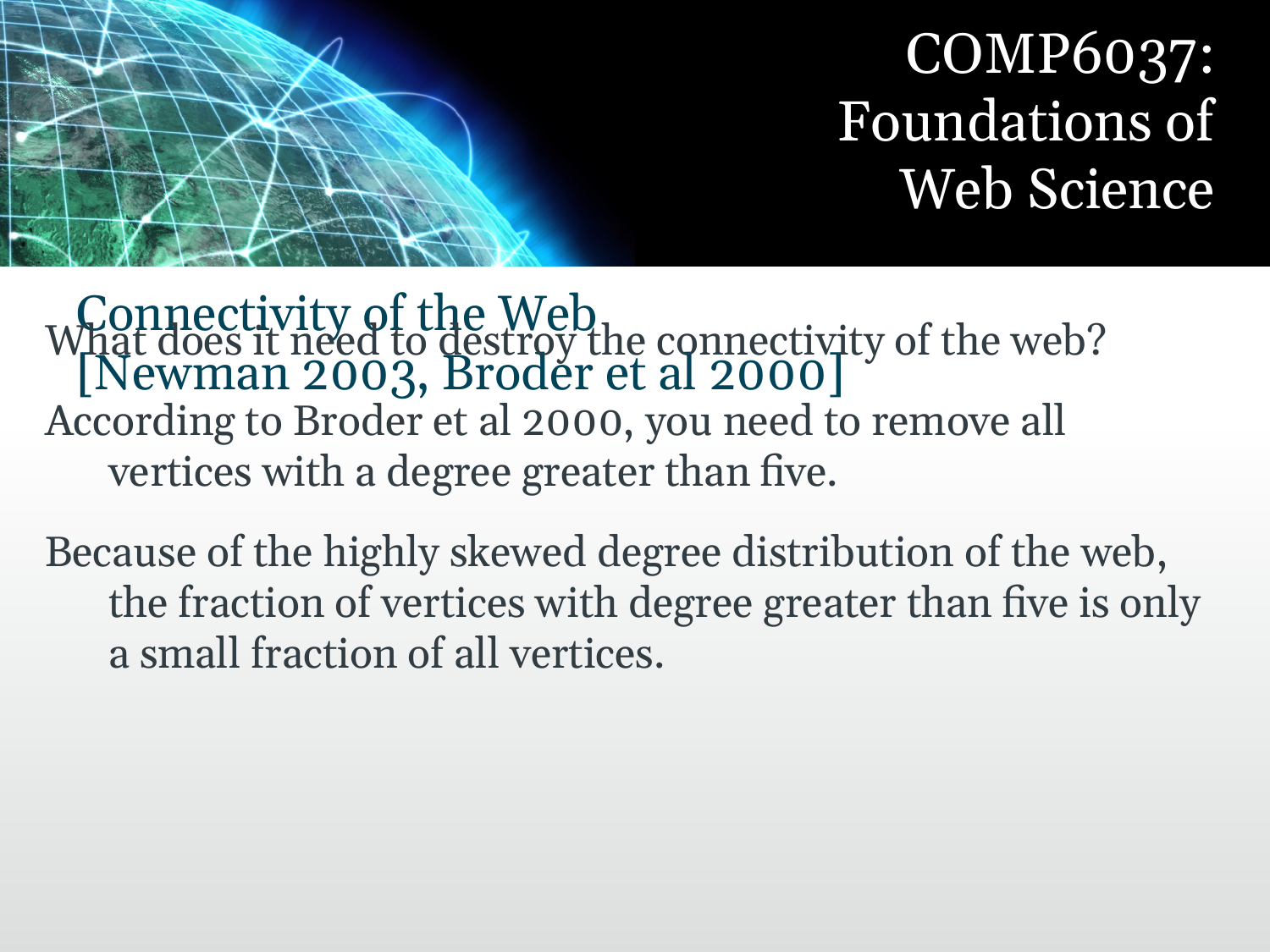

# Connectivity of the Web [Newman 2003, Broder et al 2000]
What does it need to destroy the connectivity of the web?
According to Broder et al 2000, you need to remove all vertices with a degree greater than five.
Because of the highly skewed degree distribution of the web, the fraction of vertices with degree greater than five is only a small fraction of all vertices.